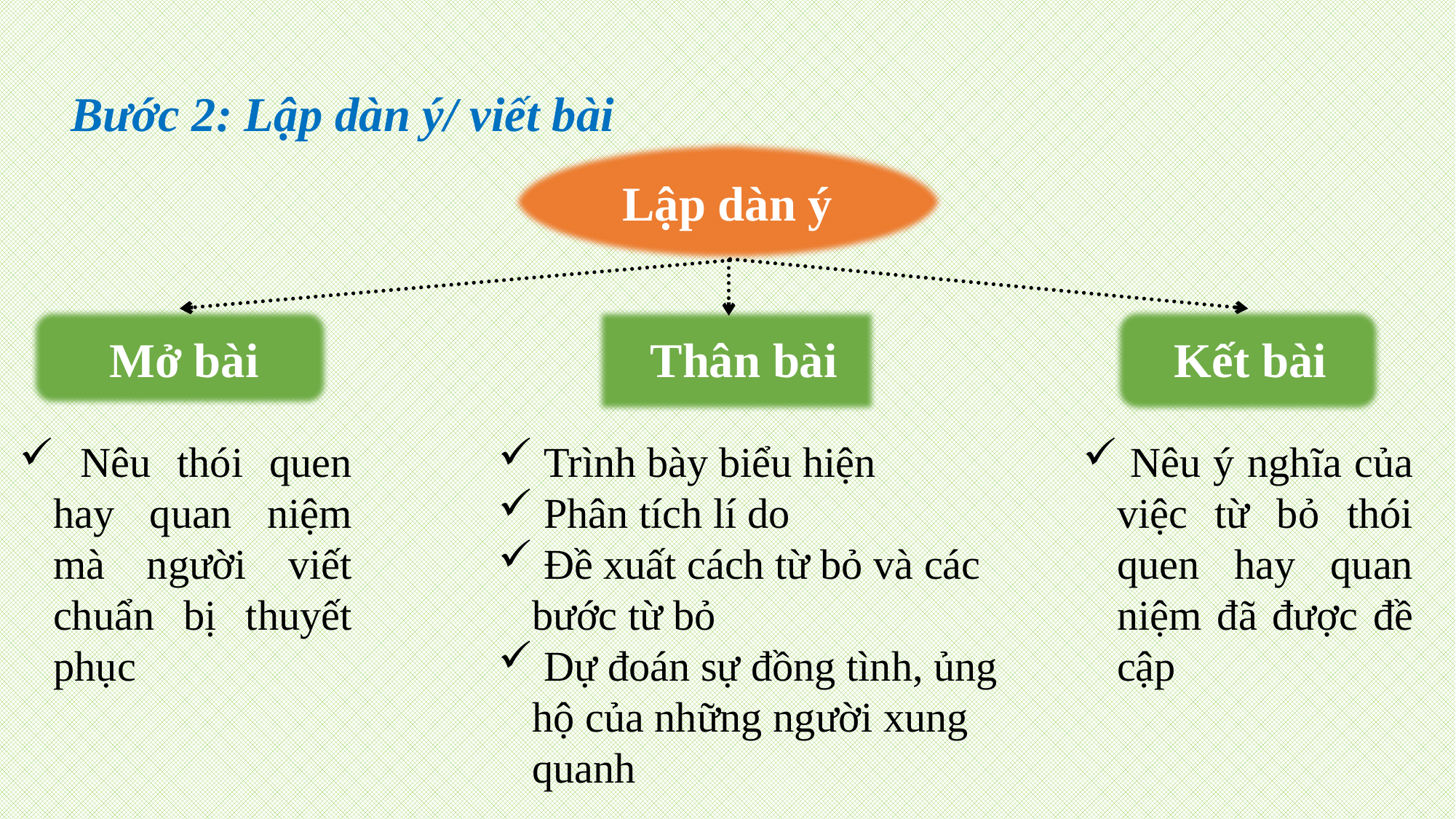

Bước 2: Lập dàn ý/ viết bài
Lập dàn ý

Mở bài
  Thân bài
Kết bài
 Nêu thói quen hay quan niệm mà người viết chuẩn bị thuyết phục
 Trình bày biểu hiện
 Phân tích lí do
 Đề xuất cách từ bỏ và các bước từ bỏ
 Dự đoán sự đồng tình, ủng hộ của những người xung quanh
 Nêu ý nghĩa của việc từ bỏ thói quen hay quan niệm đã được đề cập